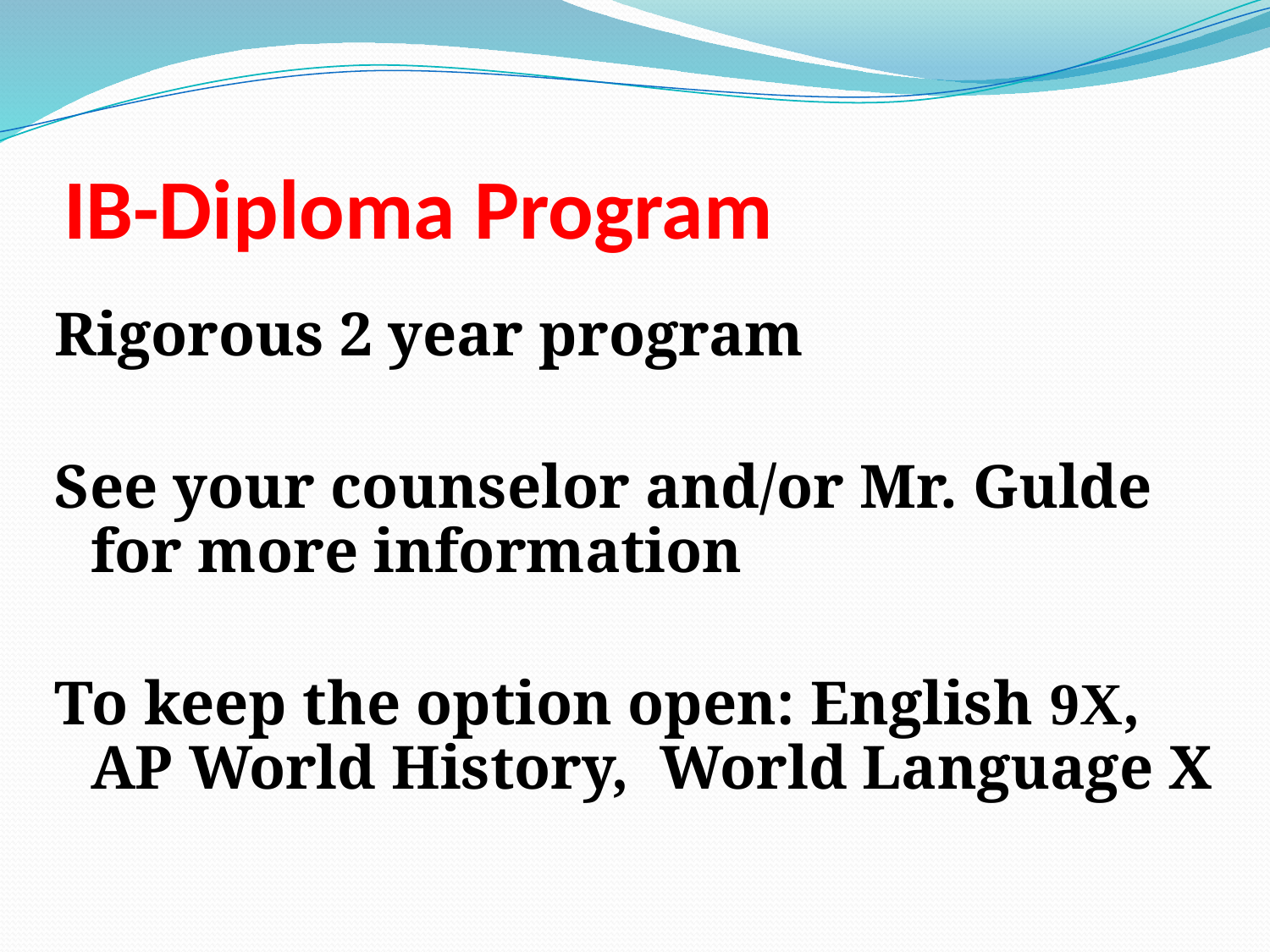

# IB-Diploma Program

Rigorous 2 year program

See your counselor and/or Mr. Gulde for more information

To keep the option open: English 9X, AP World History,  World Language X